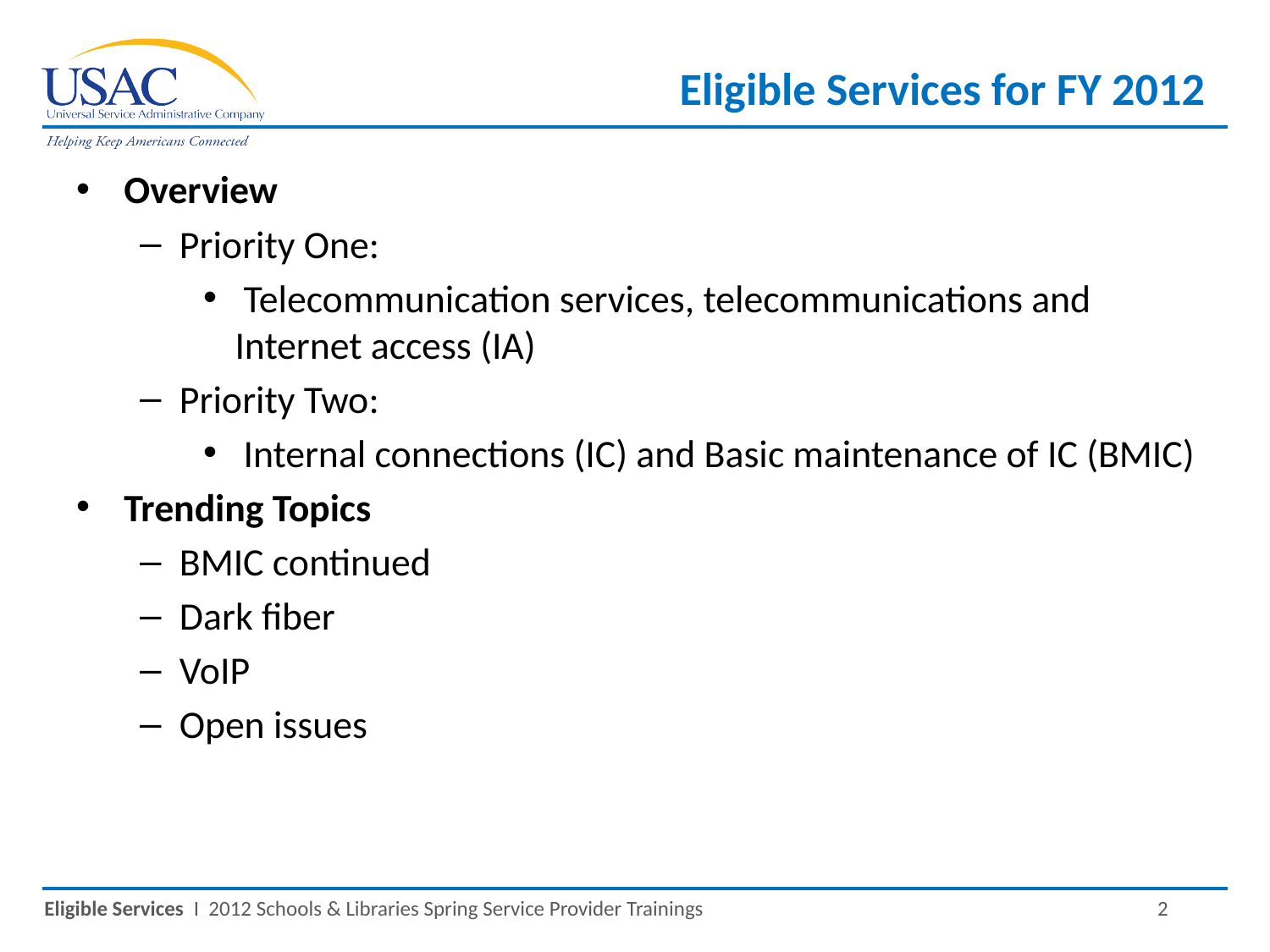

Eligible Services for FY 2012
Overview
Priority One:
 Telecommunication services, telecommunications and Internet access (IA)
Priority Two:
 Internal connections (IC) and Basic maintenance of IC (BMIC)
Trending Topics
BMIC continued
Dark fiber
VoIP
Open issues